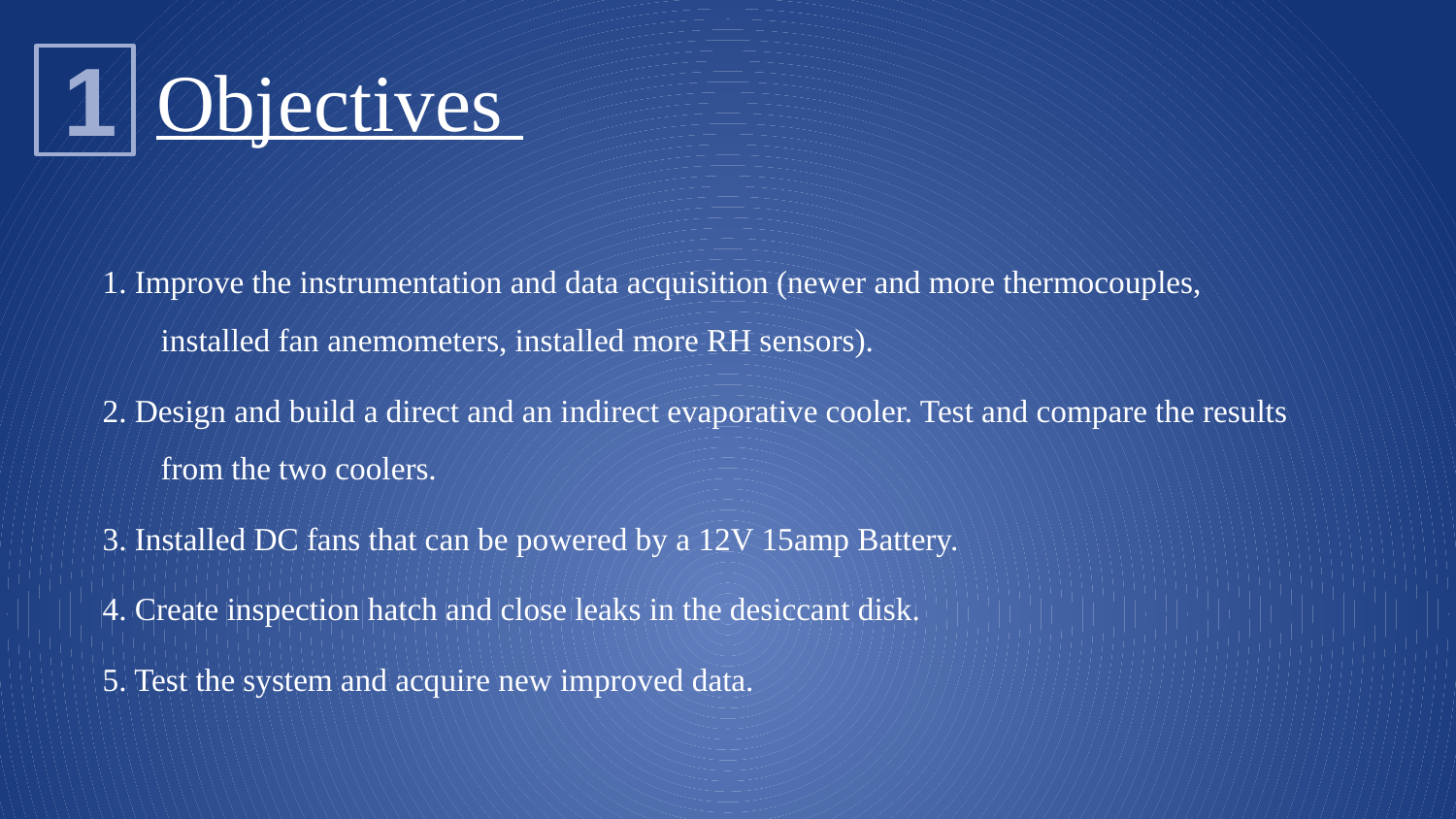

# Objectives

1
1. Improve the instrumentation and data acquisition (newer and more thermocouples, installed fan anemometers, installed more RH sensors).
2. Design and build a direct and an indirect evaporative cooler. Test and compare the results from the two coolers.
3. Installed DC fans that can be powered by a 12V 15amp Battery.
4. Create inspection hatch and close leaks in the desiccant disk.
5. Test the system and acquire new improved data.